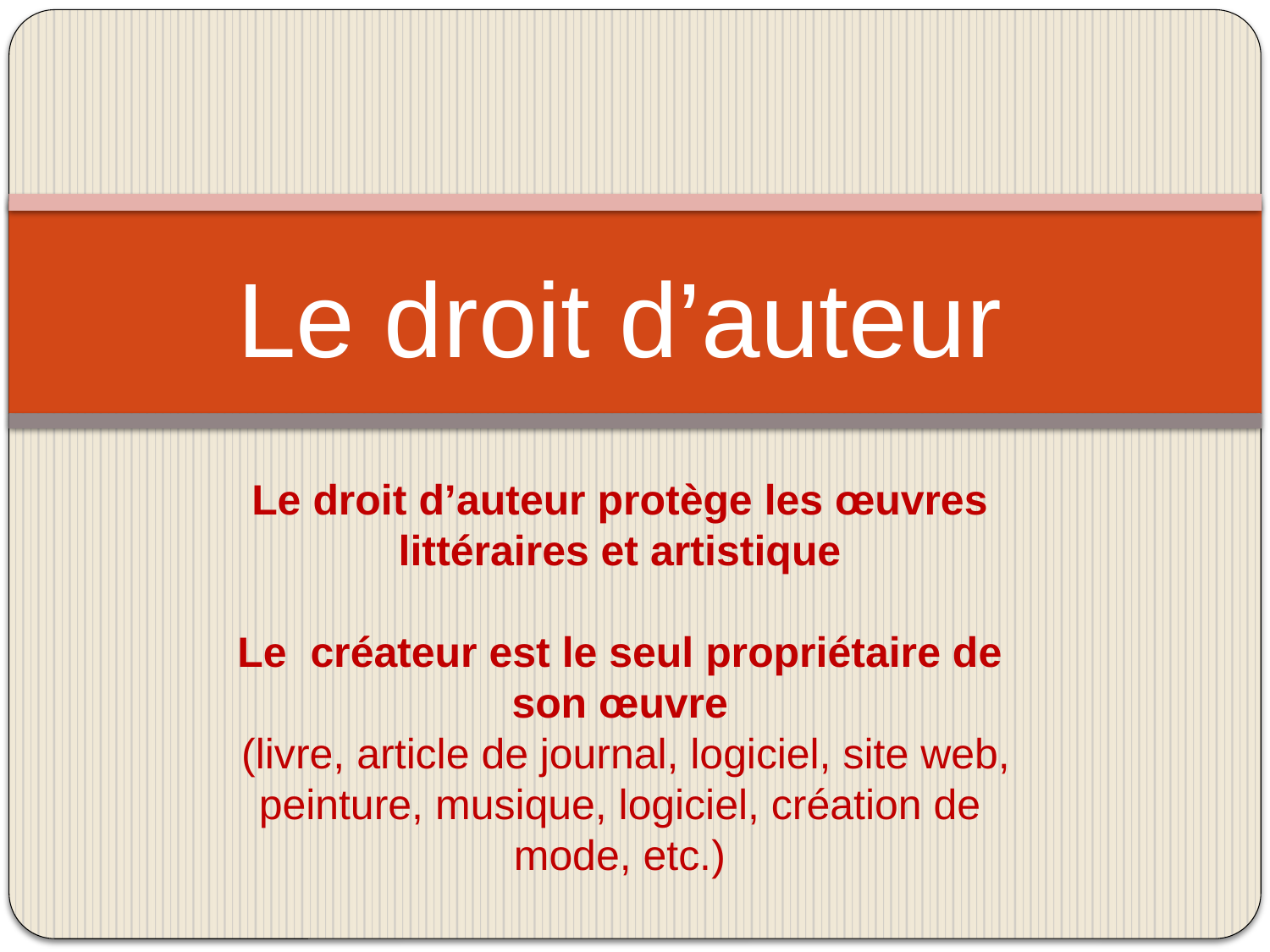

# Le droit d’auteur
Le droit d’auteur protège les œuvres littéraires et artistique

Le  créateur est le seul propriétaire de son œuvre
 (livre, article de journal, logiciel, site web, peinture, musique, logiciel, création de mode, etc.)